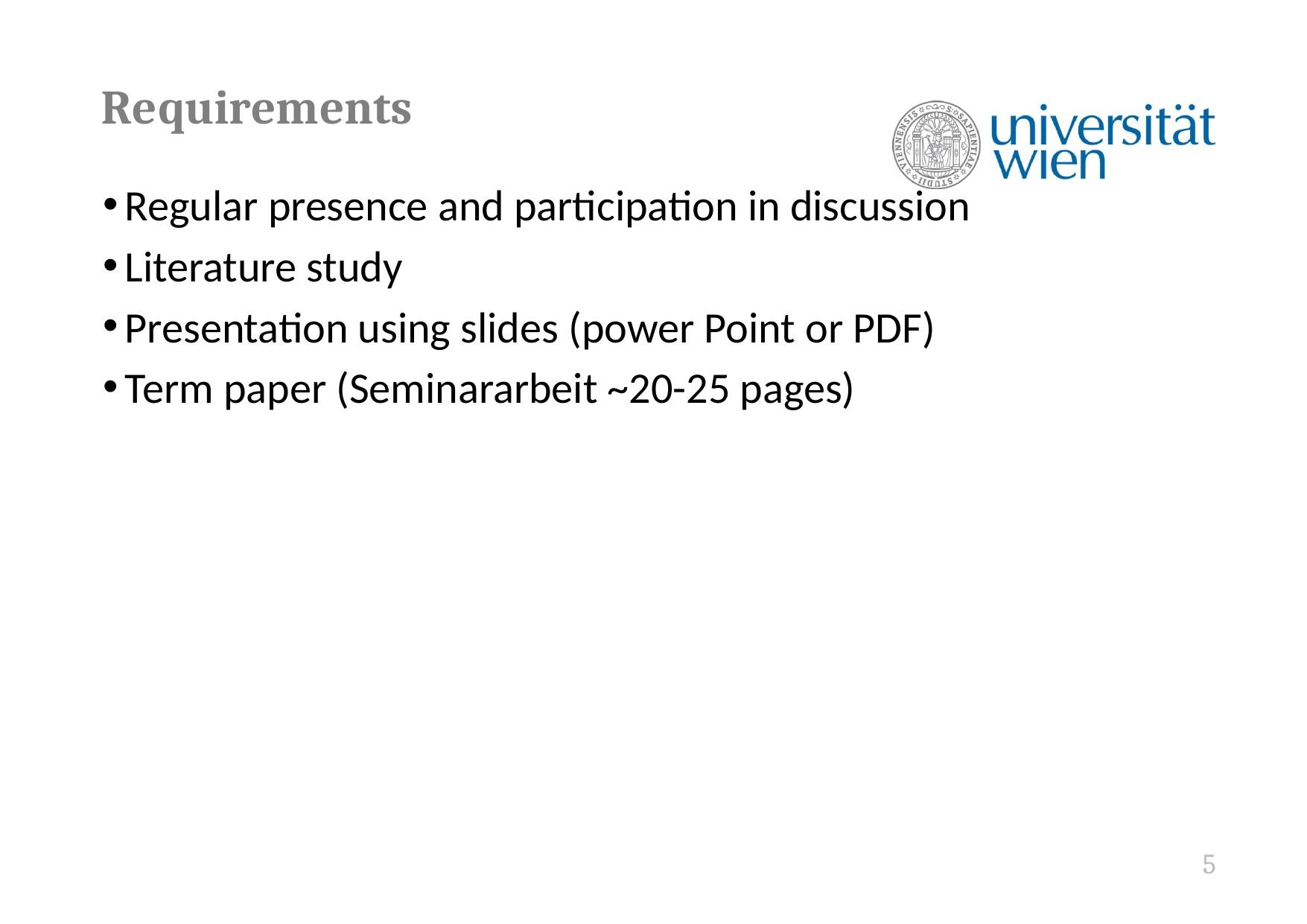

# Requirements
Regular presence and participation in discussion
Literature study
Presentation using slides (power Point or PDF)
Term paper (Seminararbeit ~20-25 pages)